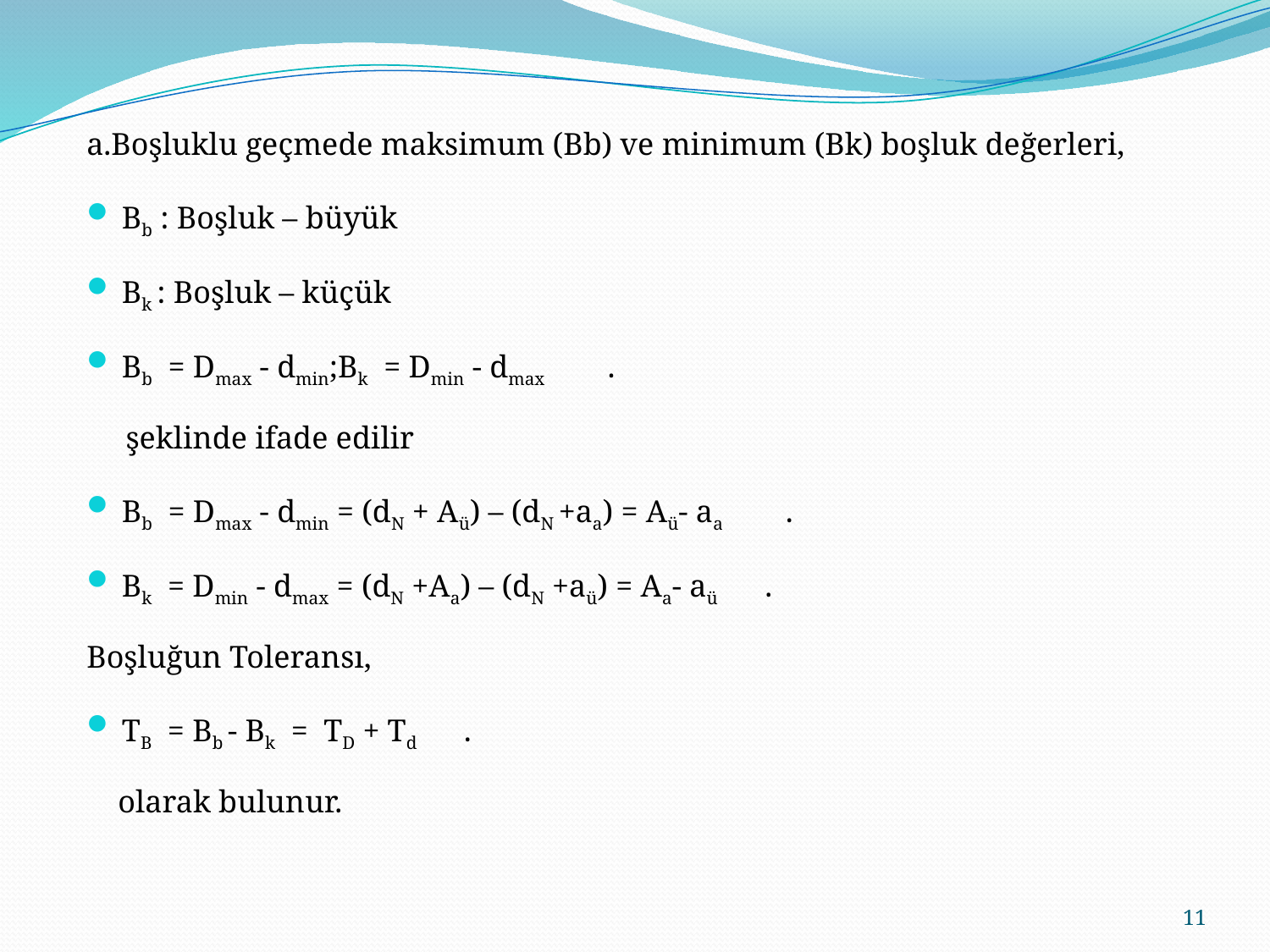

a.Boşluklu geçmede maksimum (Bb) ve minimum (Bk) boşluk değerleri,

Bb : Boşluk – büyük

Bk : Boşluk – küçük

Bb  = Dmax - dmin;Bk  = Dmin - dmax        .

     şeklinde ifade edilir

Bb  = Dmax - dmin = (dN + Aü) – (dN +aa) = Aü- aa        .

Bk  = Dmin - dmax = (dN +Aa) – (dN +aü) = Aa- aü      .

Boşluğun Toleransı,

TB  = Bb - Bk  =  TD + Td      .

    olarak bulunur.
11